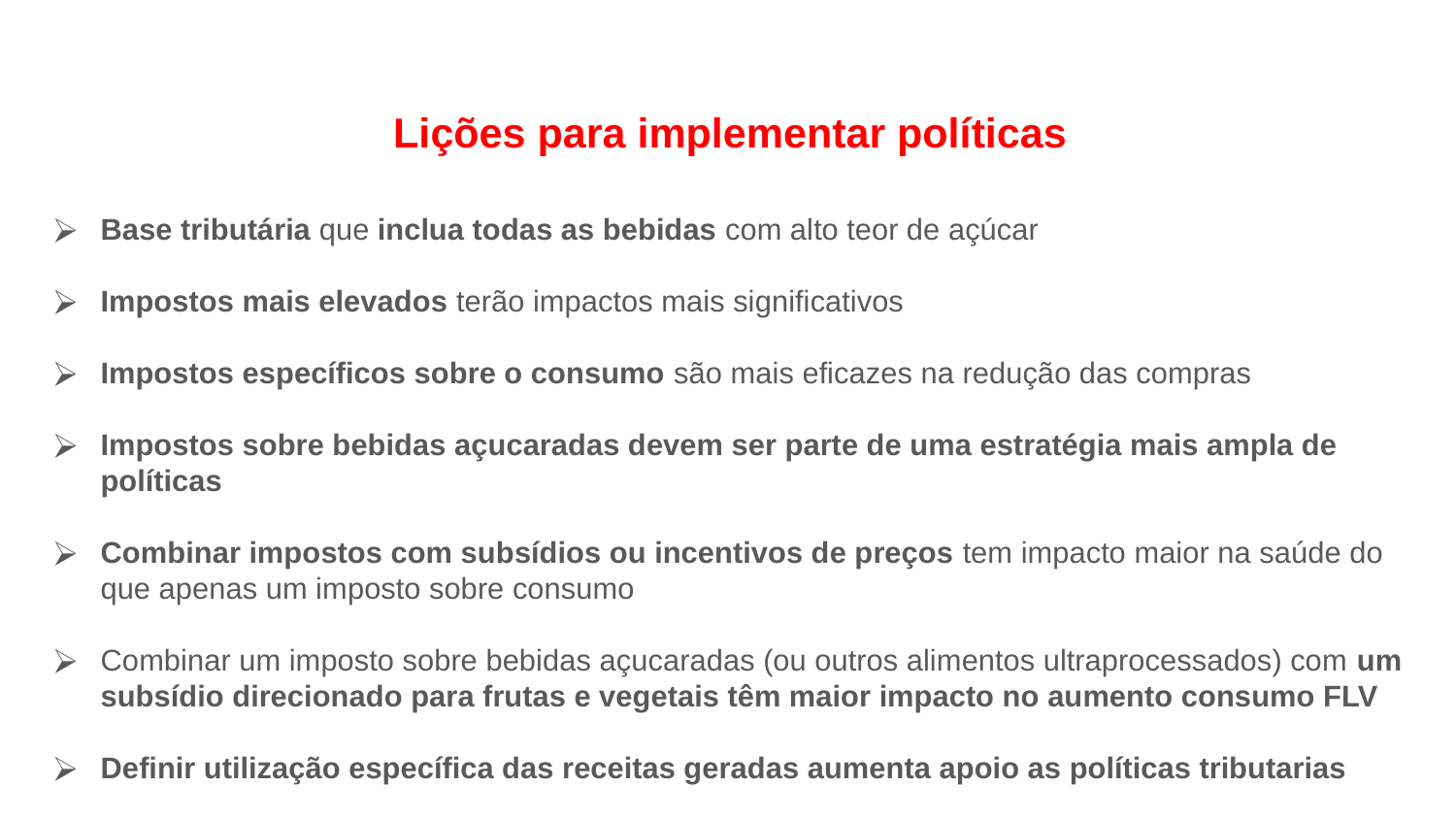

Lições para implementar políticas

Base tributária que inclua todas as bebidas com alto teor de açúcar

Impostos mais elevados terão impactos mais significativos

Impostos específicos sobre o consumo são mais eficazes na redução das compras

Impostos sobre bebidas açucaradas devem ser parte de uma estratégia mais ampla de políticas

Combinar impostos com subsídios ou incentivos de preços tem impacto maior na saúde do que apenas um imposto sobre consumo

Combinar um imposto sobre bebidas açucaradas (ou outros alimentos ultraprocessados) com um subsídio direcionado para frutas e vegetais têm maior impacto no aumento consumo FLV

Definir utilização específica das receitas geradas aumenta apoio as políticas tributarias